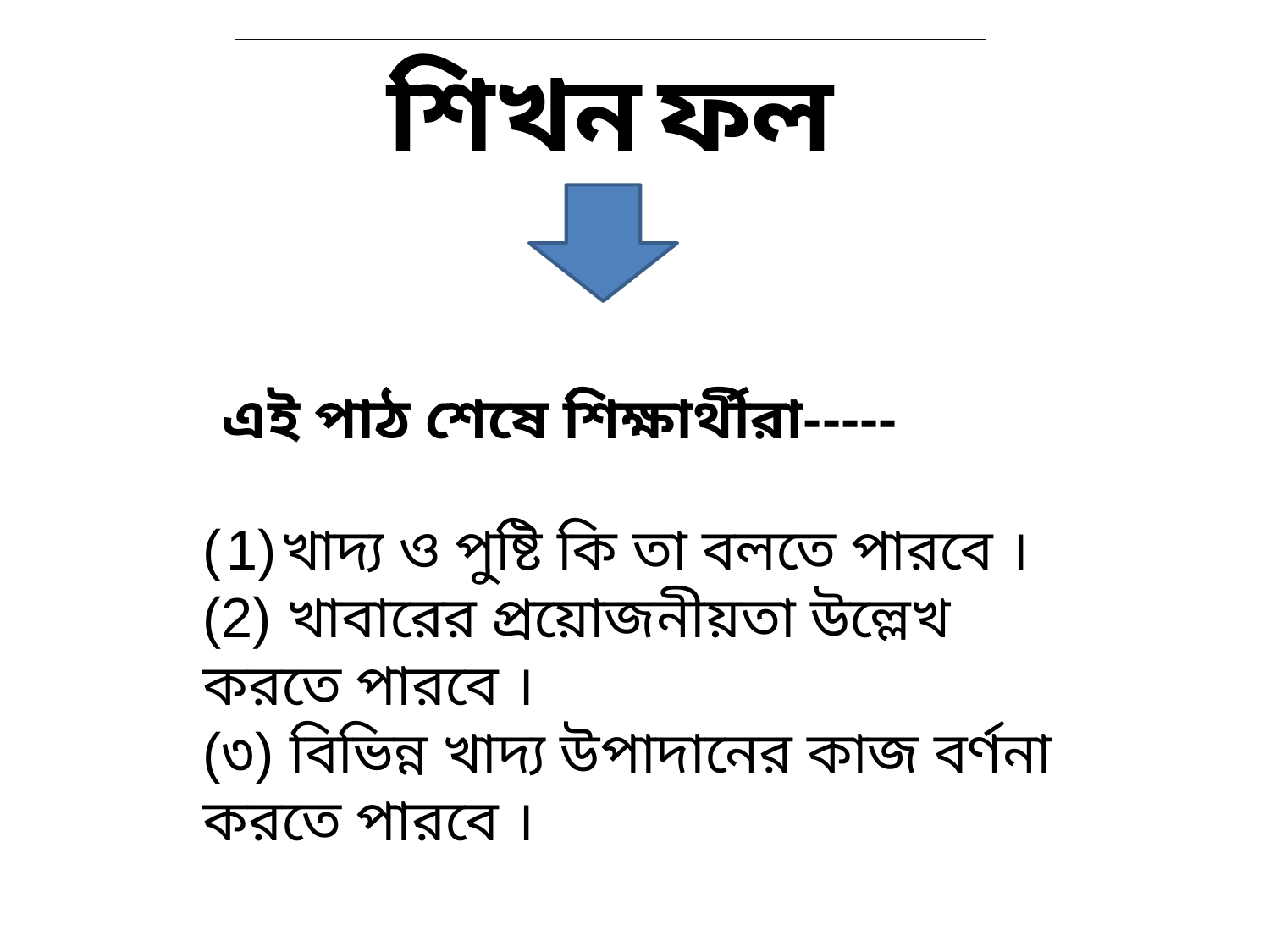

শিখন ফল

এই পাঠ শেষে শিক্ষার্থীরা-----
খাদ্য ও পুষ্টি কি তা বলতে পারবে ।
(2) খাবারের প্রয়োজনীয়তা উল্লেখ করতে পারবে ।
(৩) বিভিন্ন খাদ্য উপাদানের কাজ বর্ণনা করতে পারবে ।